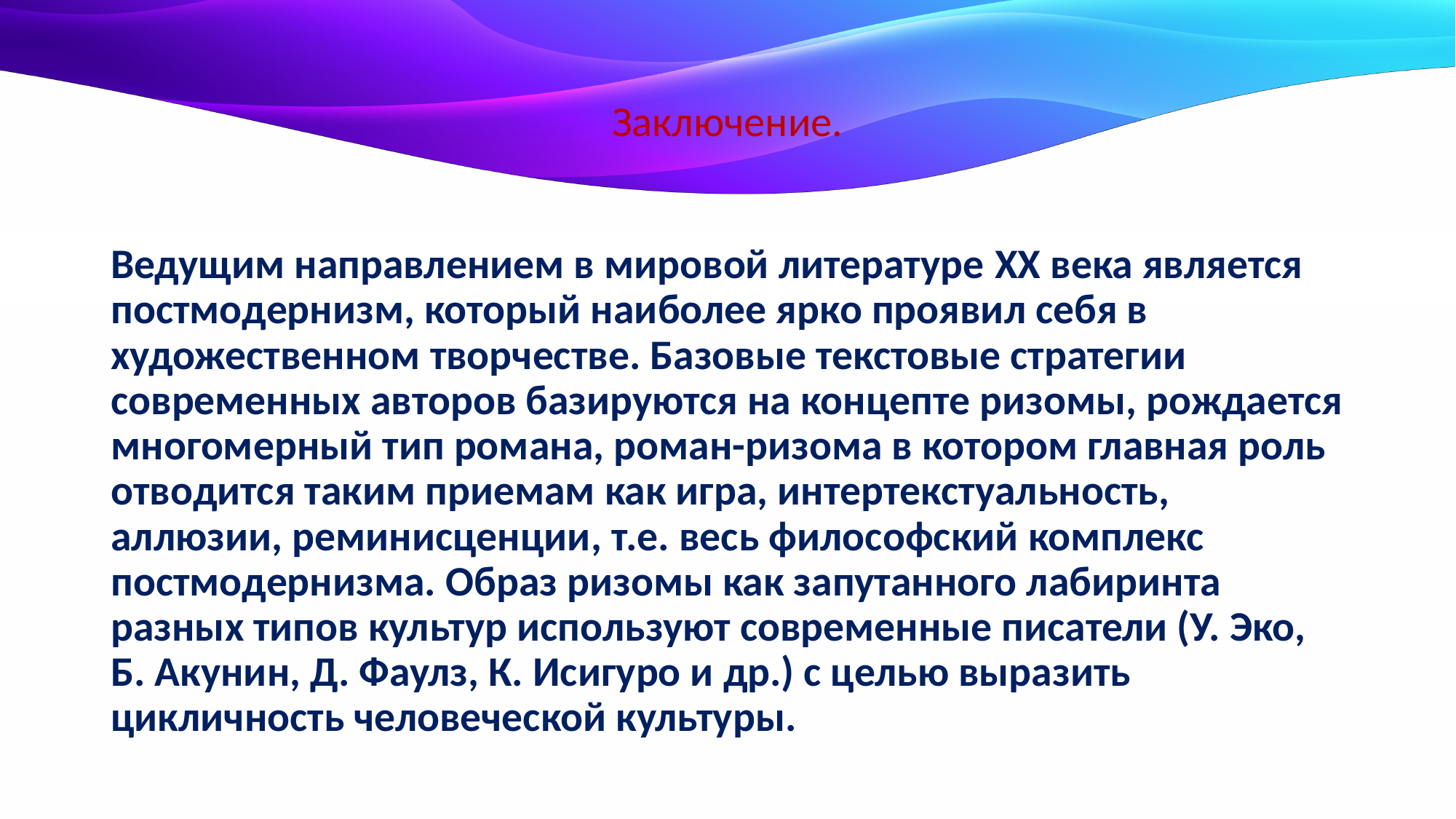

# Заключение.
Ведущим направлением в мировой литературе XX века является постмодернизм, который наиболее ярко проявил себя в художественном творчестве. Базовые текстовые стратегии современных авторов базируются на концепте ризомы, рождается многомерный тип романа, роман-ризома в котором главная роль отводится таким приемам как игра, интертекстуальность, аллюзии, реминисценции, т.е. весь философский комплекс постмодернизма. Образ ризомы как запутанного лабиринта разных типов культур используют современные писатели (У. Эко, Б. Акунин, Д. Фаулз, К. Исигуро и др.) с целью выразить цикличность человеческой культуры.